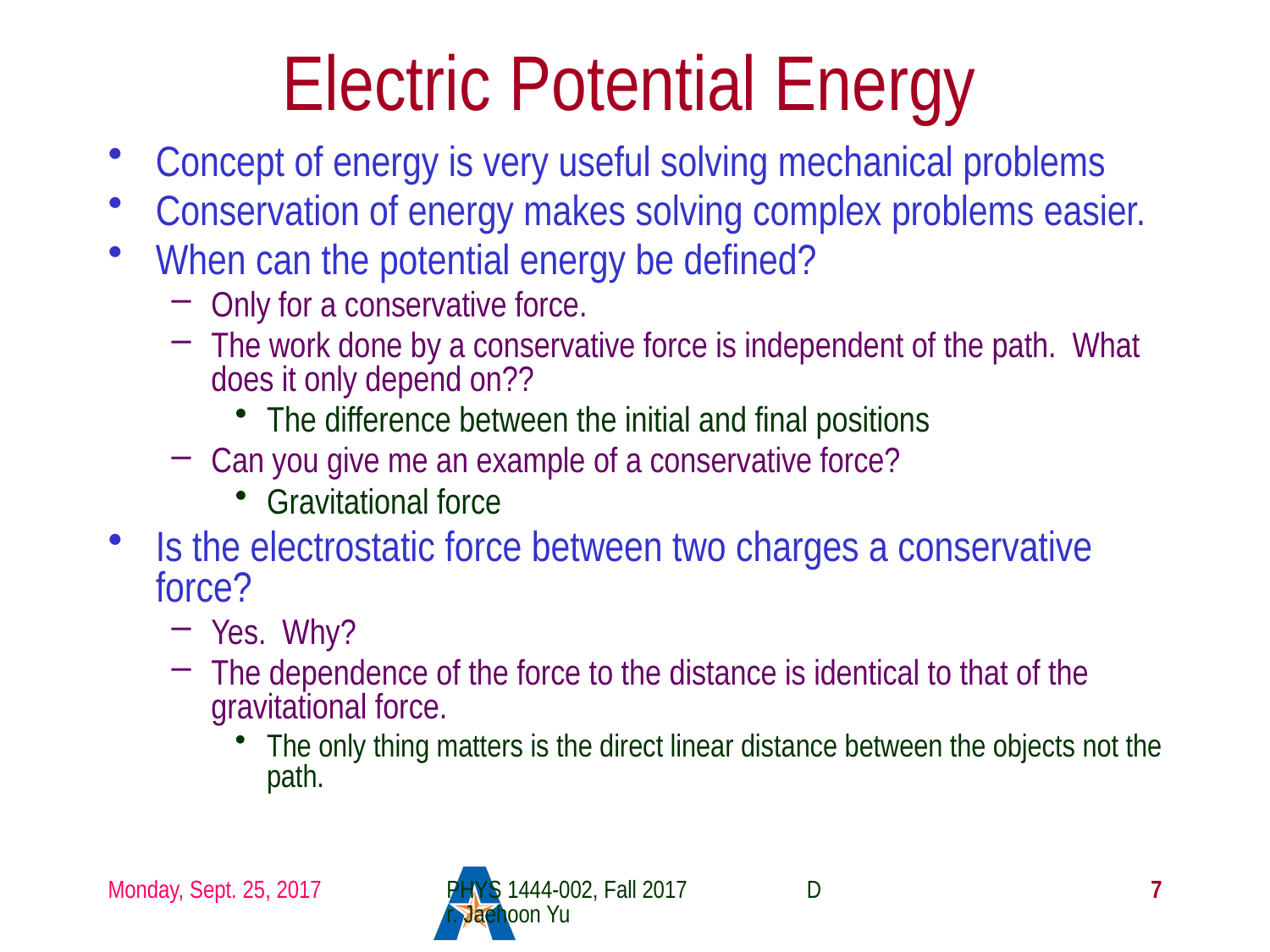

# Electric Potential Energy
Concept of energy is very useful solving mechanical problems
Conservation of energy makes solving complex problems easier.
When can the potential energy be defined?
Only for a conservative force.
The work done by a conservative force is independent of the path.  What does it only depend on??
The difference between the initial and final positions
Can you give me an example of a conservative force?
Gravitational force
Is the electrostatic force between two charges a conservative force?
Yes.  Why?
The dependence of the force to the distance is identical to that of the gravitational force.
The only thing matters is the direct linear distance between the objects not the path.
Monday, Sept. 25, 2017
PHYS 1444-002, Fall 2017                     Dr. Jaehoon Yu
7